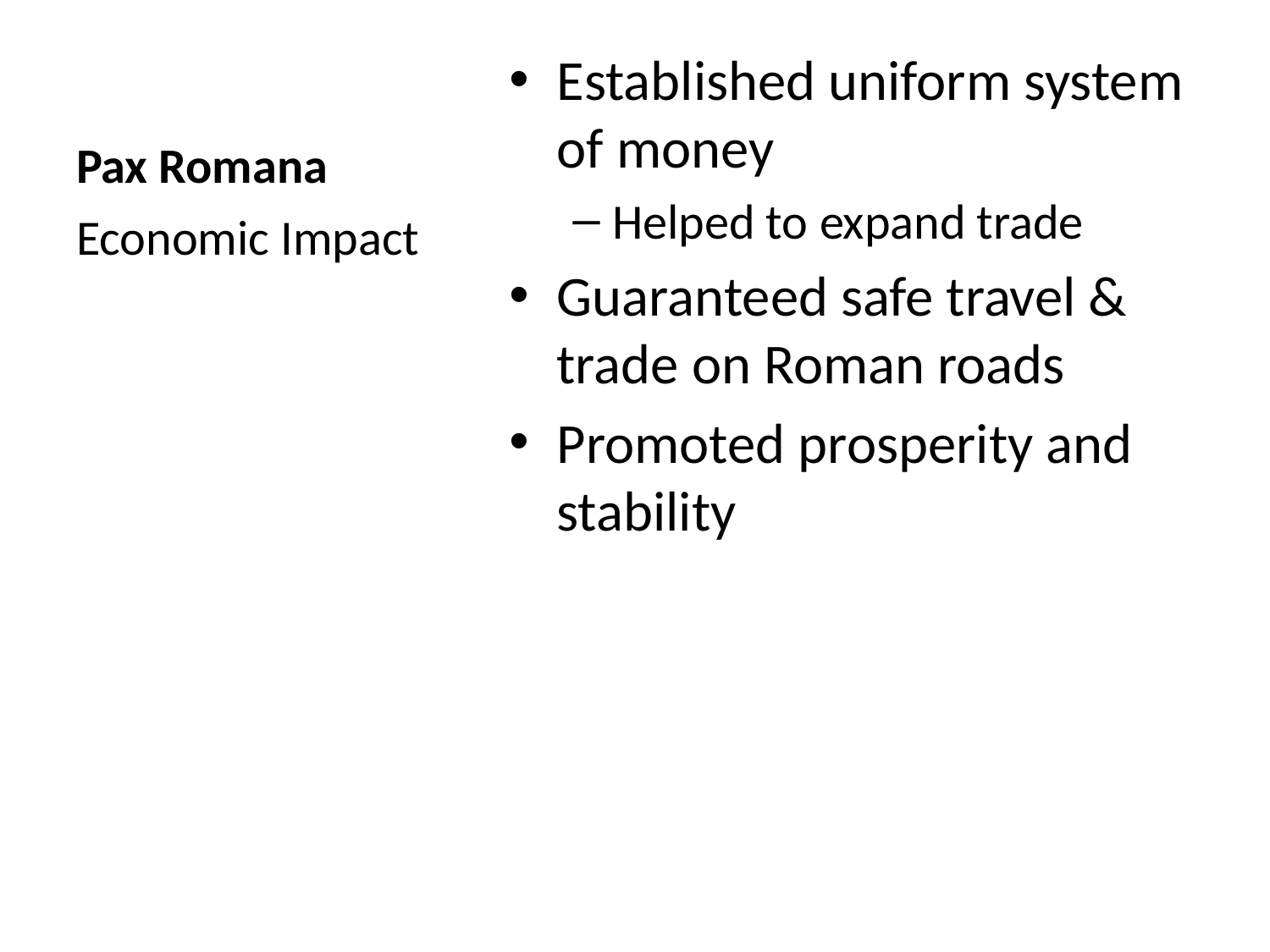

# Pax Romana
Established uniform system of money
Helped to expand trade
Guaranteed safe travel & trade on Roman roads
Promoted prosperity and stability
Economic Impact